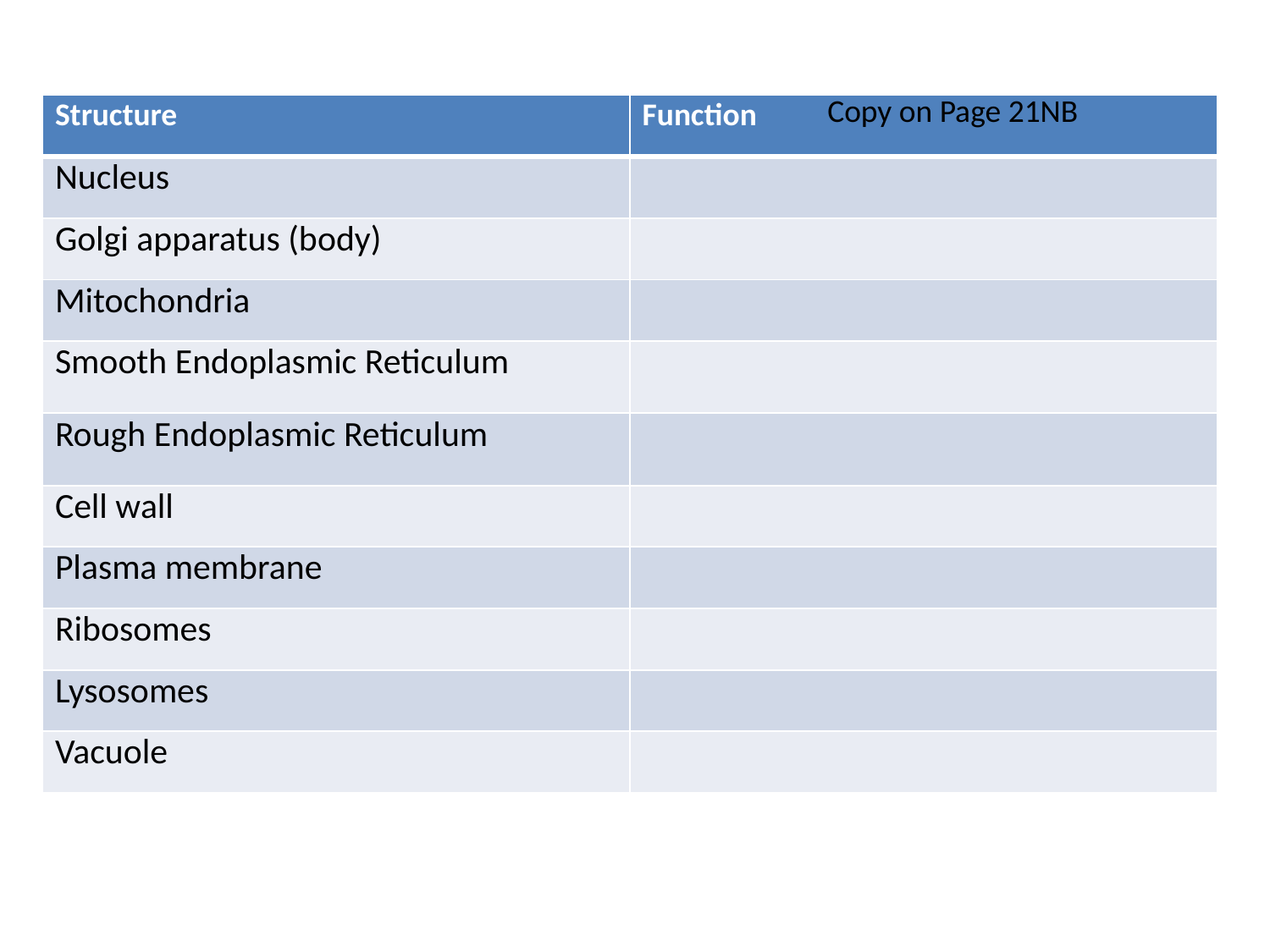

Copy on Page 21NB
| Structure | Function |
| --- | --- |
| Nucleus |  |
| Golgi apparatus (body) |  |
| Mitochondria |  |
| Smooth Endoplasmic Reticulum |  |
| Rough Endoplasmic Reticulum |  |
| Cell wall |  |
| Plasma membrane |  |
| Ribosomes |  |
| Lysosomes |  |
| Vacuole |  |